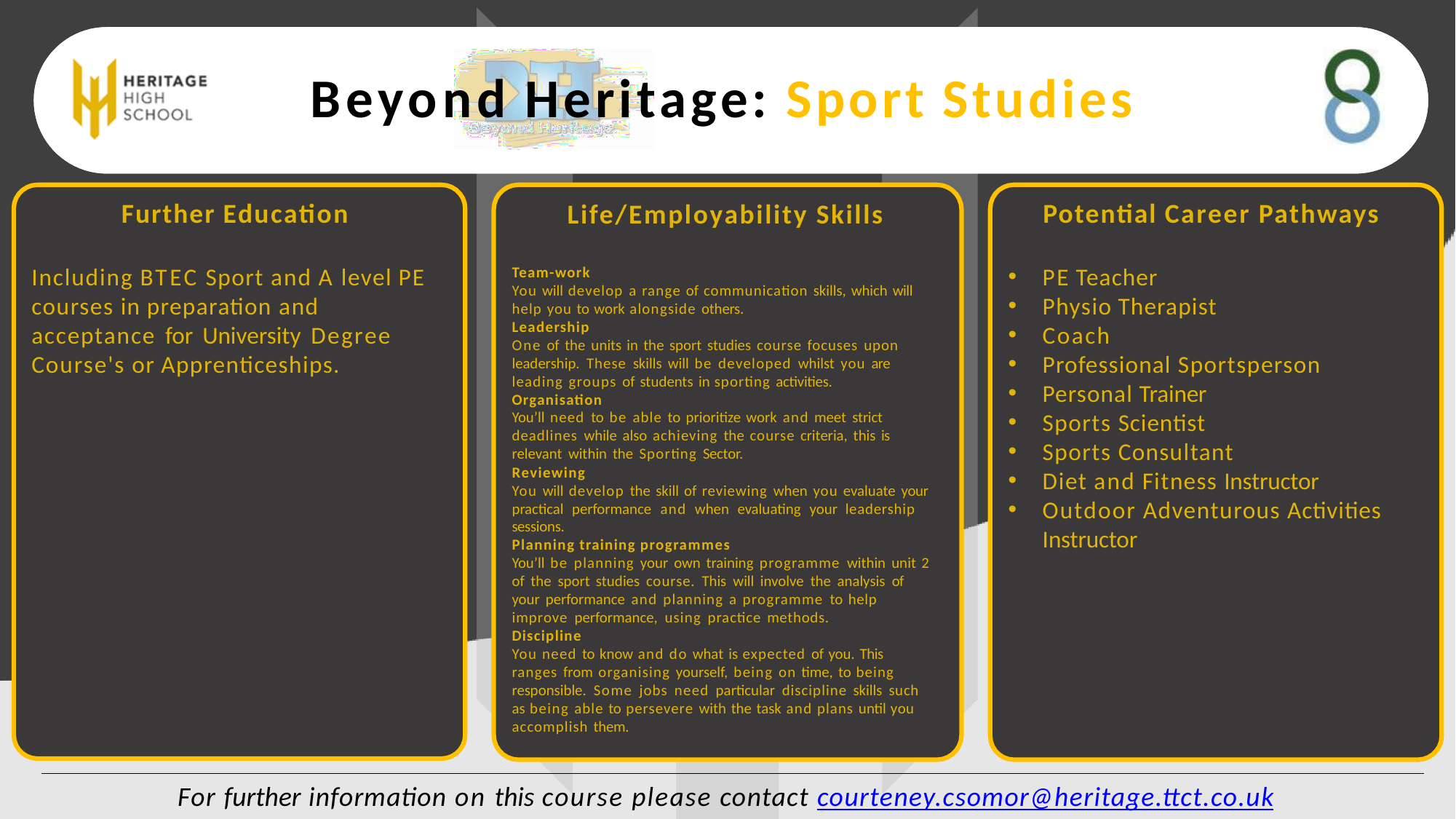

# Beyond Heritage: Sport Studies

Further Education
Potential Career Pathways
Life/Employability Skills
Including BTEC Sport and A level PE courses in preparation and acceptance for University Degree Course's or Apprenticeships.
PE Teacher
Physio Therapist
Coach
Professional Sportsperson
Personal Trainer
Sports Scientist
Sports Consultant
Diet and Fitness Instructor
Outdoor Adventurous Activities Instructor
Team-work
You will develop a range of communication skills, which will
help you to work alongside others.
Leadership
One of the units in the sport studies course focuses upon leadership. These skills will be developed whilst you are leading groups of students in sporting activities.
Organisation
You’ll need to be able to prioritize work and meet strict deadlines while also achieving the course criteria, this is relevant within the Sporting Sector.
Reviewing
You will develop the skill of reviewing when you evaluate your practical performance and when evaluating your leadership sessions.
Planning training programmes
You’ll be planning your own training programme within unit 2 of the sport studies course. This will involve the analysis of your performance and planning a programme to help improve performance, using practice methods.
Discipline
You need to know and do what is expected of you. This ranges from organising yourself, being on time, to being responsible. Some jobs need particular discipline skills such as being able to persevere with the task and plans until you accomplish them.
For further information on this course please contact courteney.csomor@heritage.ttct.co.uk